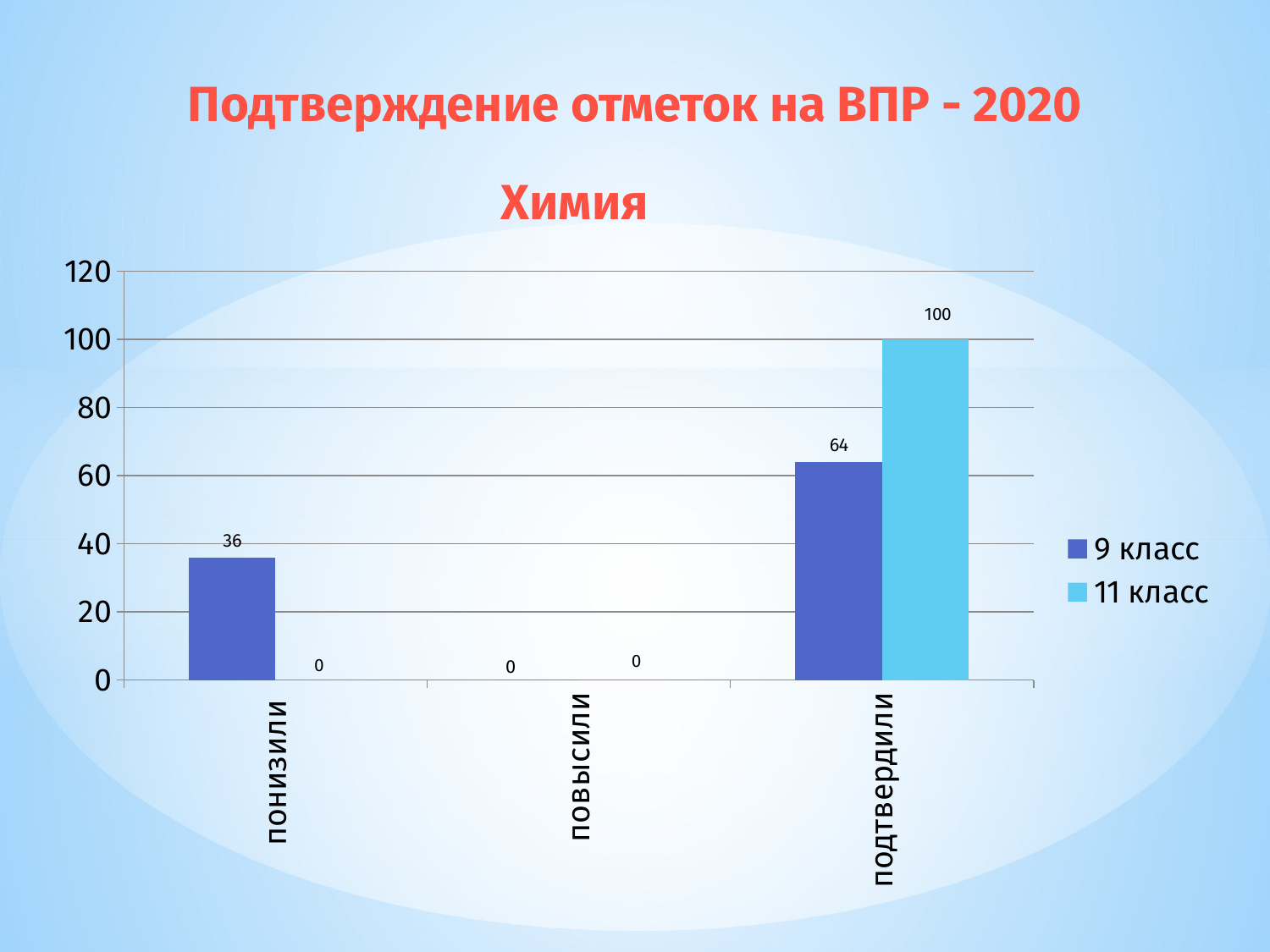

Подтверждение отметок на ВПР - 2020
Химия

### Chart

| Category | 9 класс | 11 класс |
|---|---|---|
| понизили  | 36.0 | 0.0 |
| повысили | 0.0 | 0.0 |
| подтвердили | 64.0 | 100.0 |